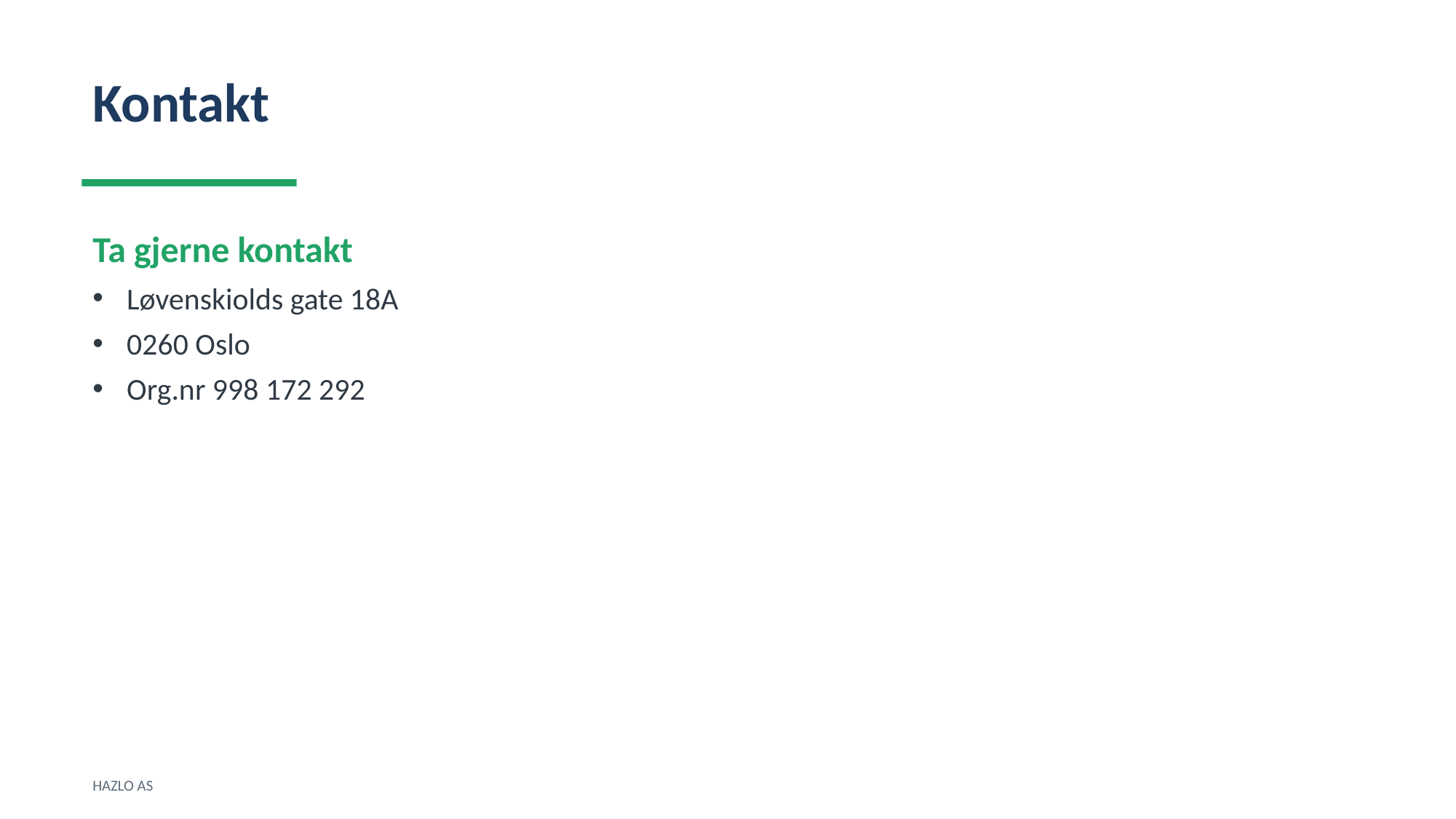

Kontakt

Ta gjerne kontakt
Løvenskiolds gate 18A
0260 Oslo
Org.nr 998 172 292
HAZLO AS